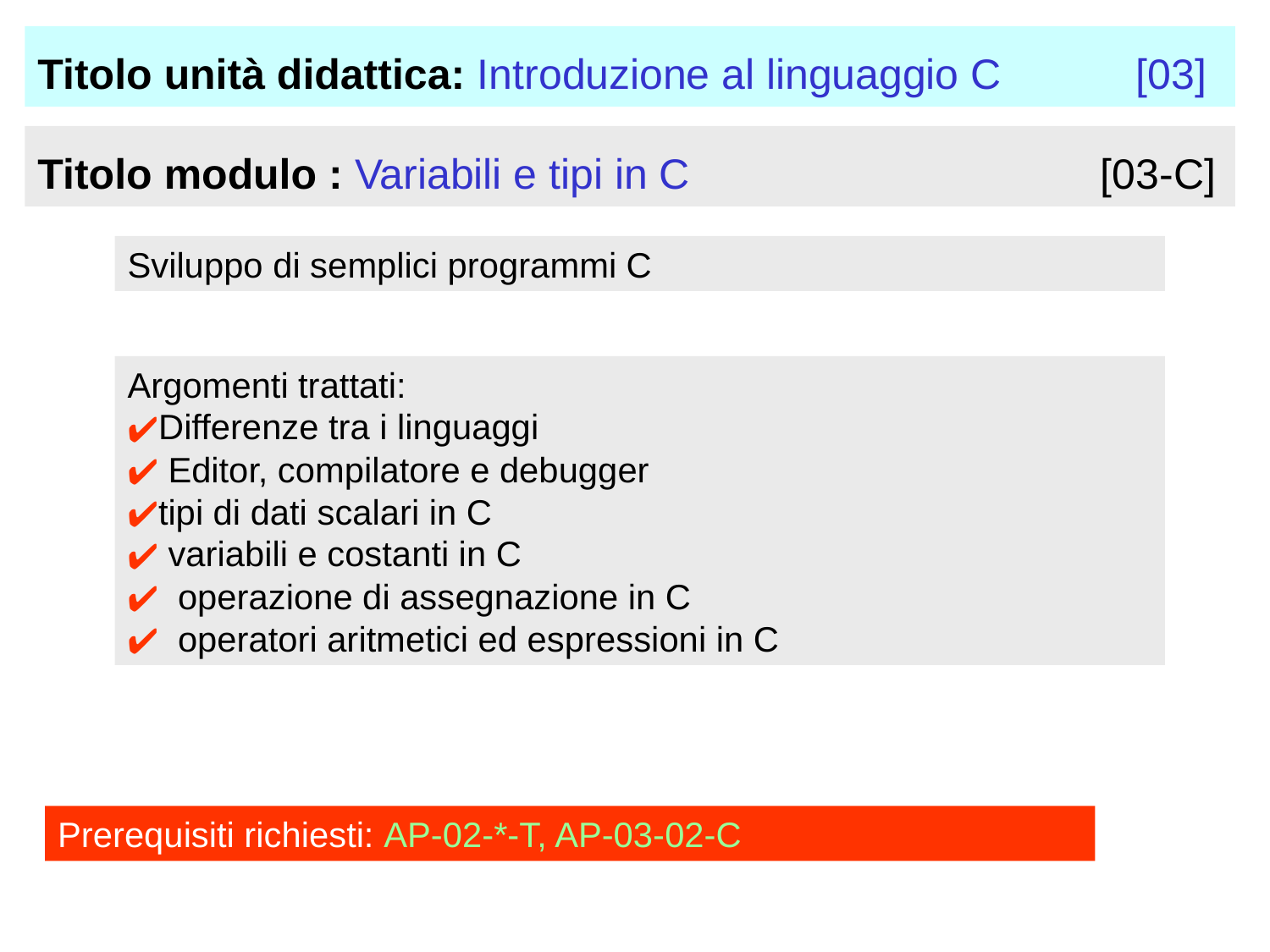

Titolo unità didattica: Introduzione al linguaggio C	       [03]
Titolo modulo : Variabili e tipi in C			   [03-C]
Sviluppo di semplici programmi C
Argomenti trattati:
Differenze tra i linguaggi
 Editor, compilatore e debugger
tipi di dati scalari in C
 variabili e costanti in C
  operazione di assegnazione in C
  operatori aritmetici ed espressioni in C
Prerequisiti richiesti: AP-02-*-T, AP-03-02-C